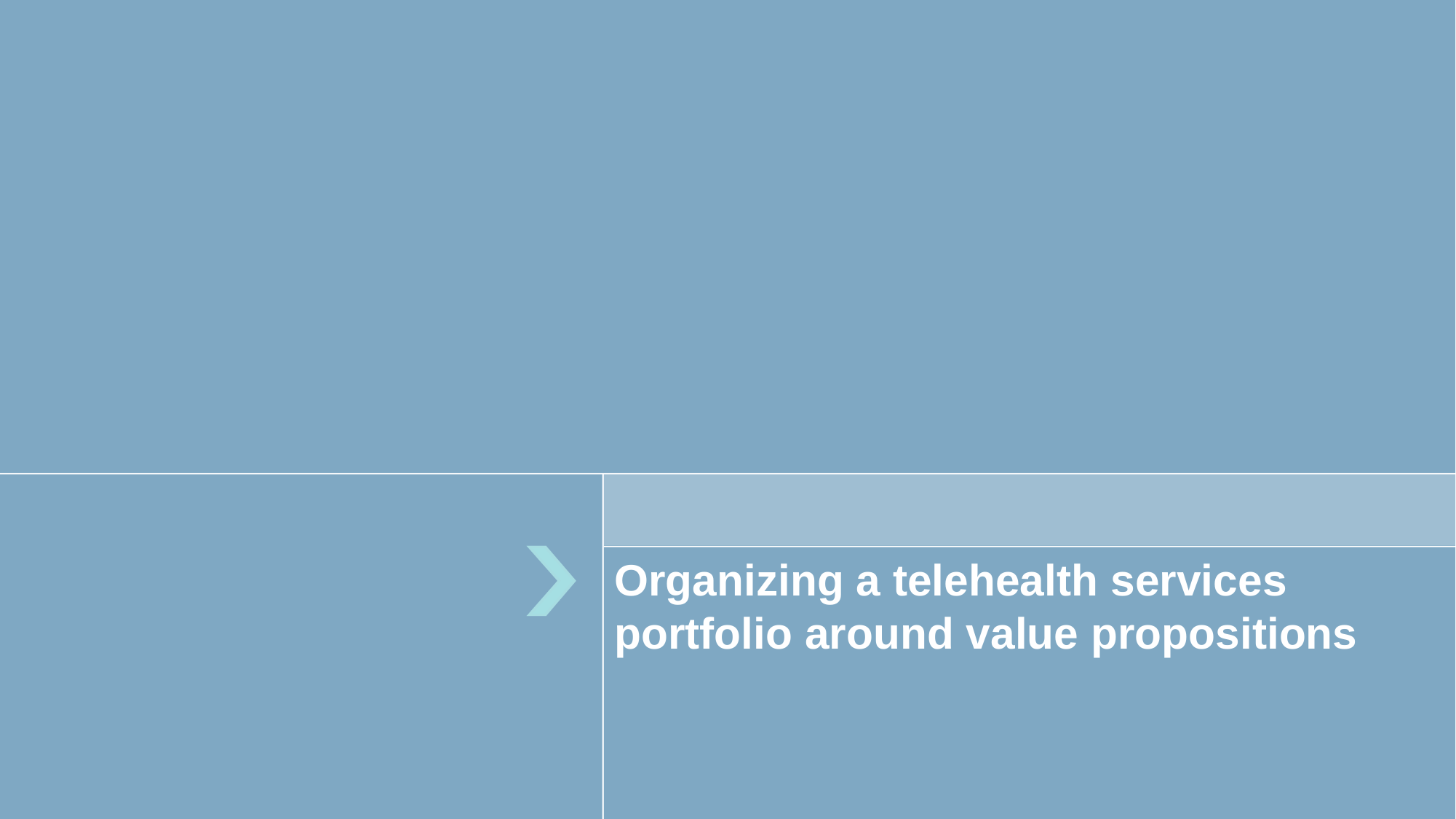

# Organizing a telehealth services portfolio around value propositions